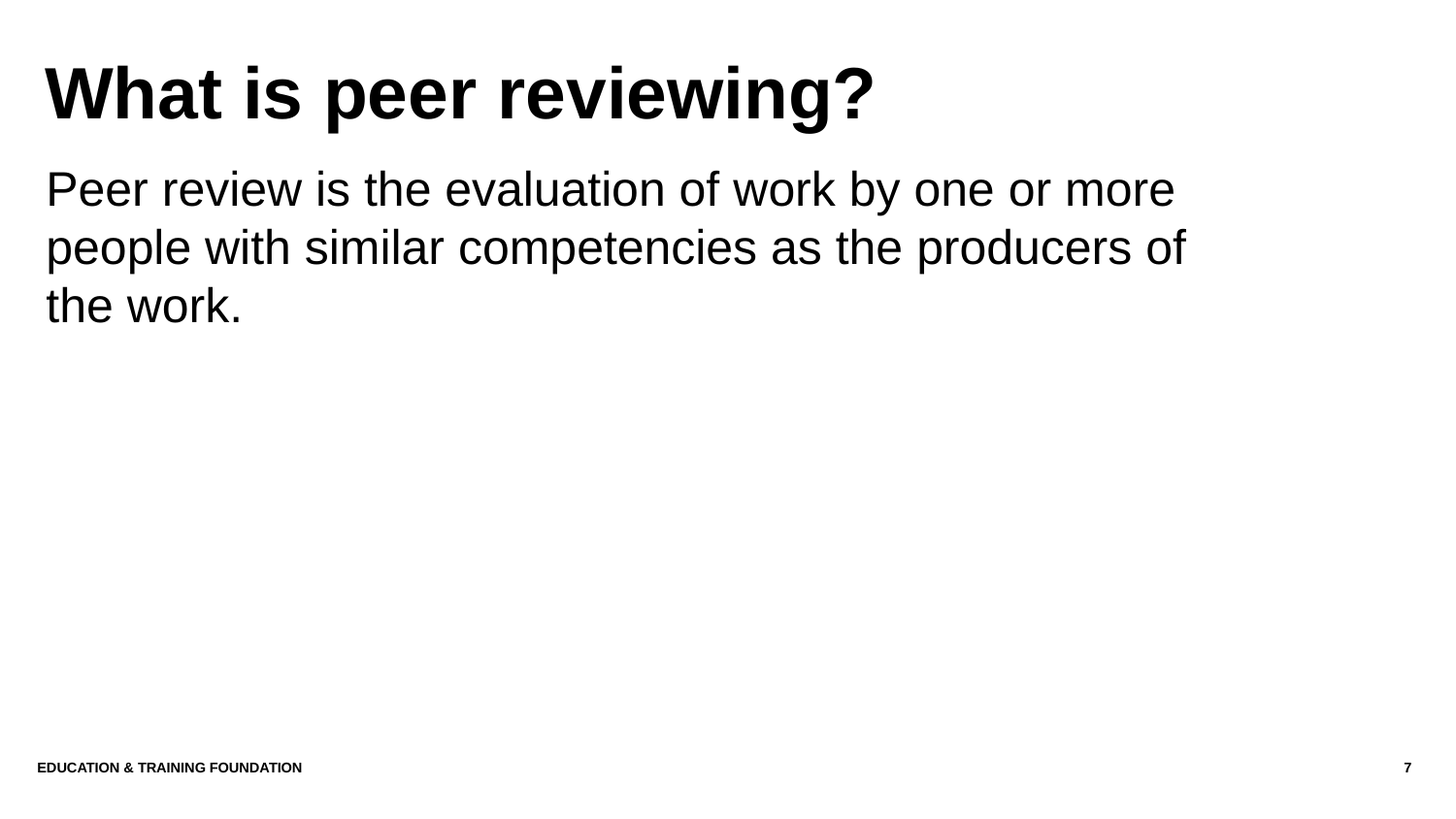

# What is peer reviewing?
Peer review is the evaluation of work by one or more people with similar competencies as the producers of the work.

EDUCATION & TRAINING FOUNDATION
7